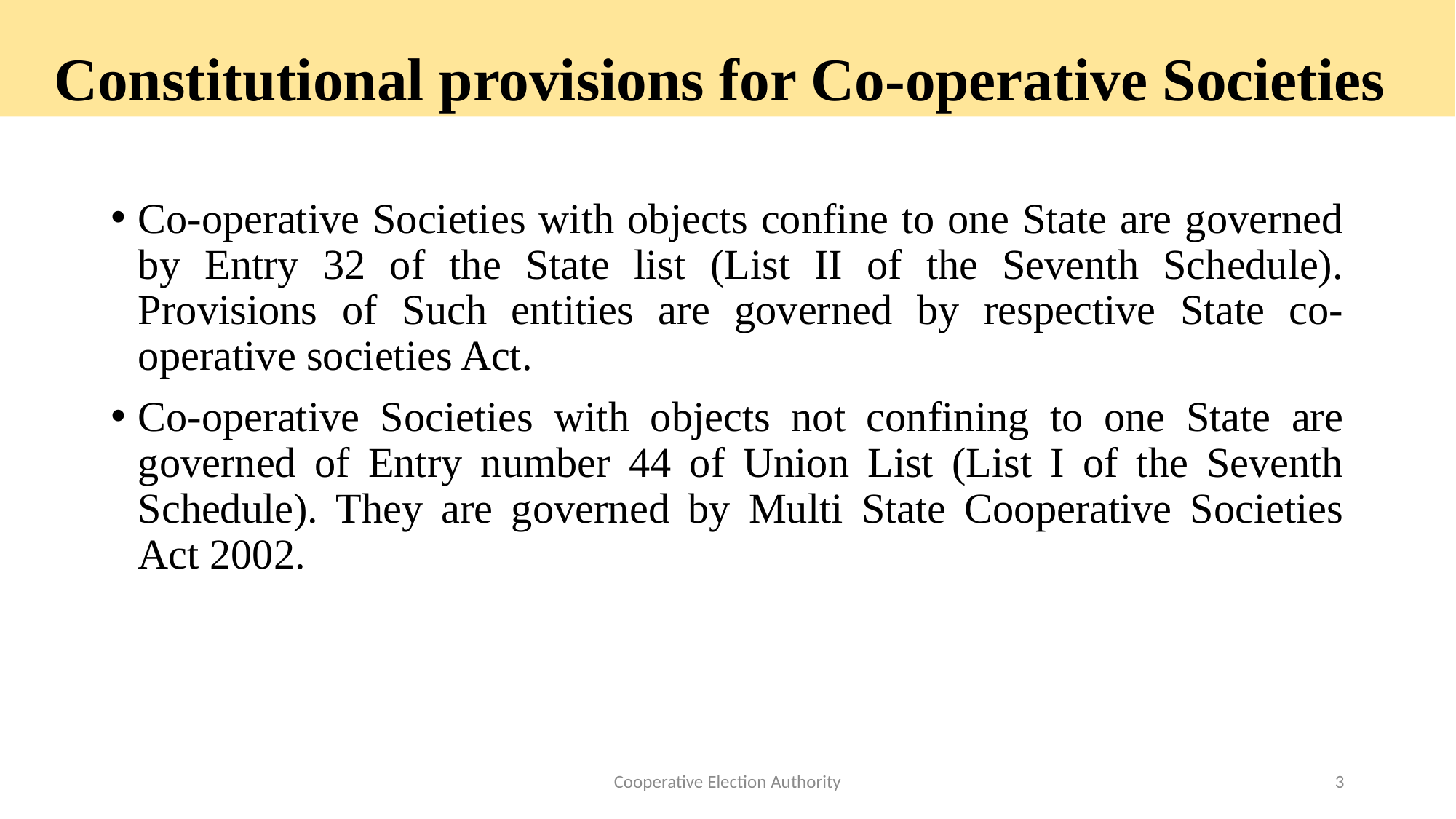

Constitutional provisions for Co-operative Societies
Co-operative Societies with objects confine to one State are governed by Entry 32 of the State list (List II of the Seventh Schedule). Provisions of Such entities are governed by respective State co-operative societies Act.
Co-operative Societies with objects not confining to one State are governed of Entry number 44 of Union List (List I of the Seventh Schedule). They are governed by Multi State Cooperative Societies Act 2002.
Cooperative Election Authority
3